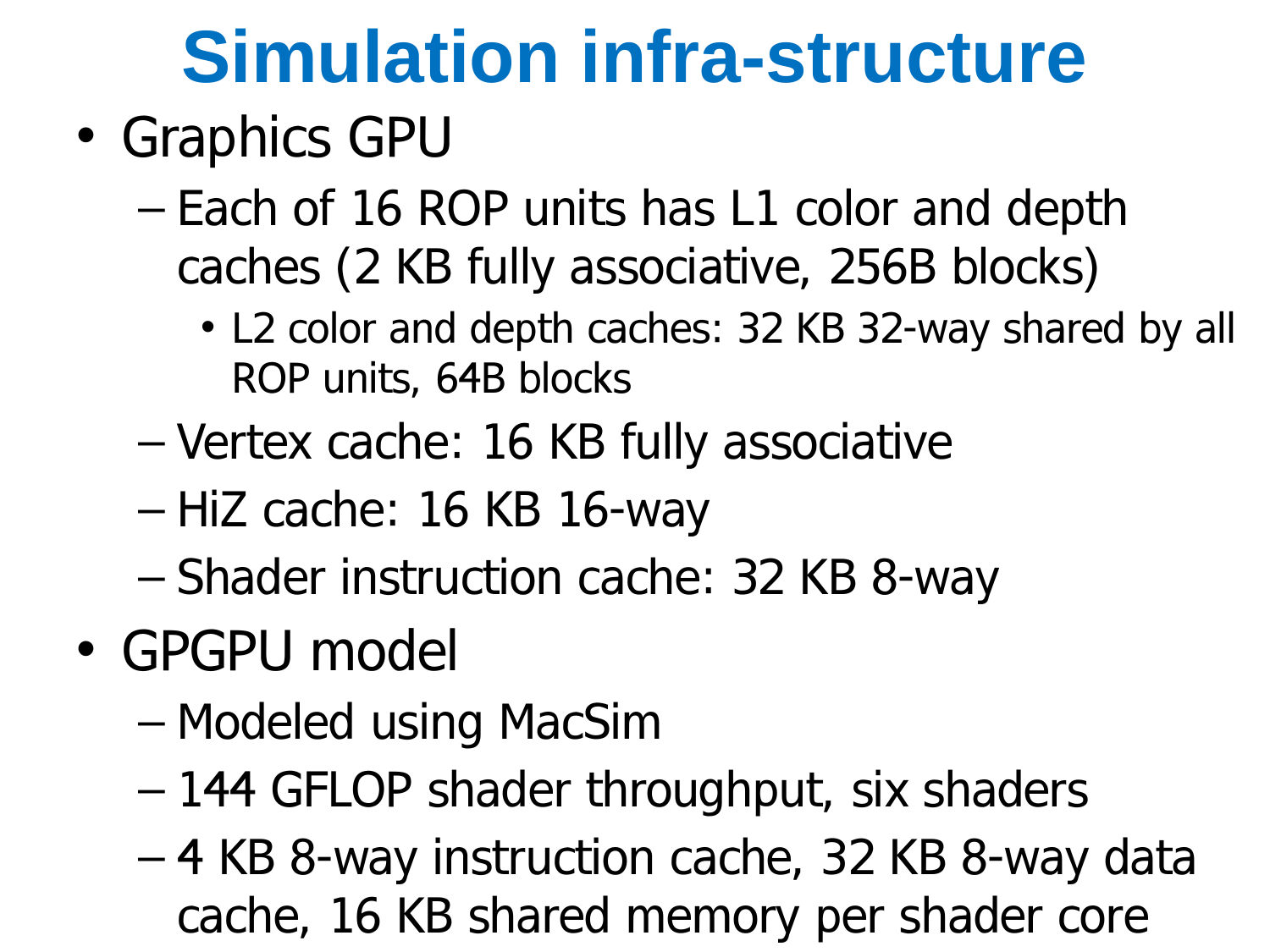

# Simulation infra-structure
Graphics GPU
Each of 16 ROP units has L1 color and depth caches (2 KB fully associative, 256B blocks)
L2 color and depth caches: 32 KB 32-way shared by all ROP units, 64B blocks
Vertex cache: 16 KB fully associative
HiZ cache: 16 KB 16-way
Shader instruction cache: 32 KB 8-way
GPGPU model
Modeled using MacSim
144 GFLOP shader throughput, six shaders
4 KB 8-way instruction cache, 32 KB 8-way data cache, 16 KB shared memory per shader core